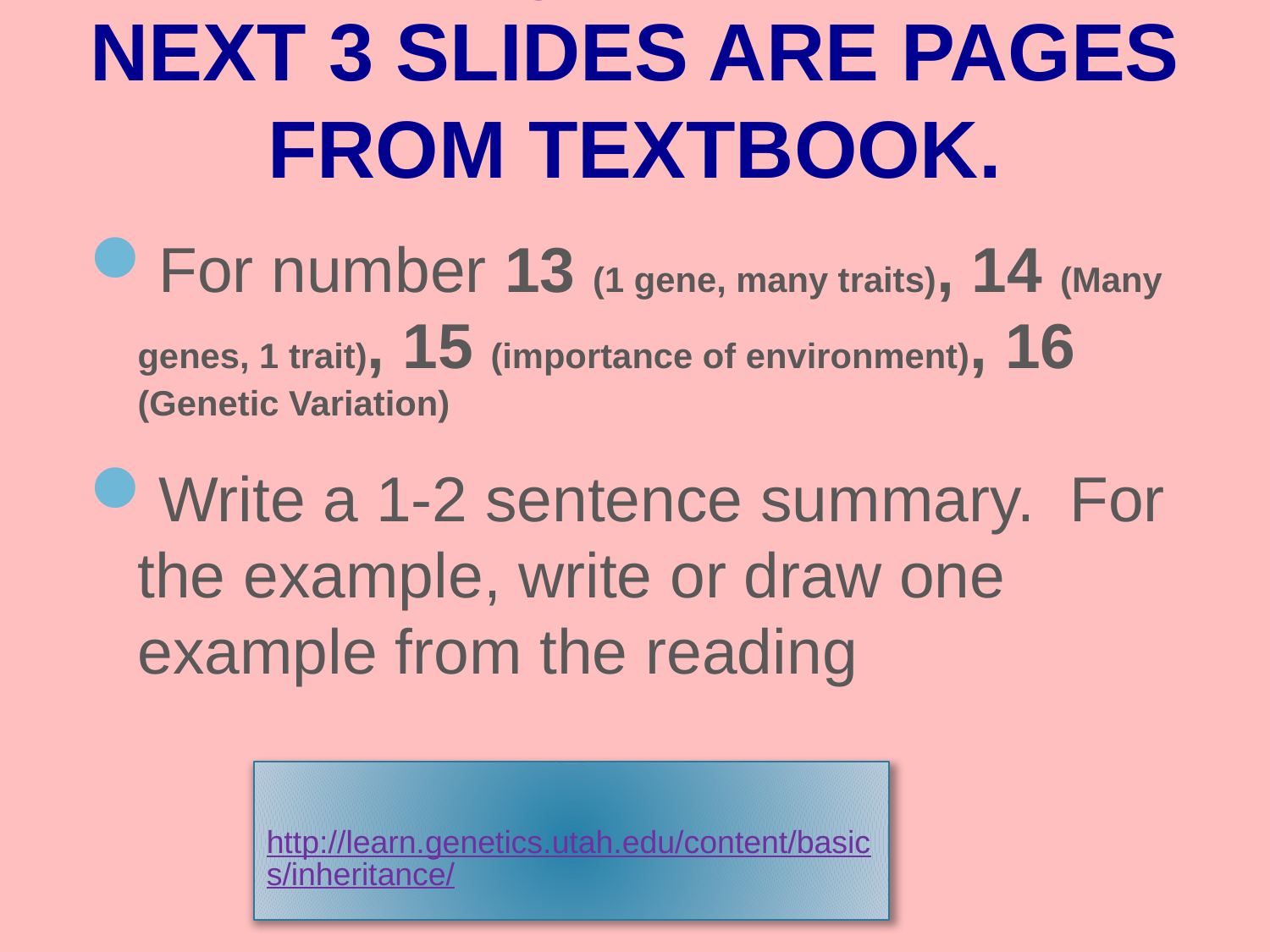

# FROM the green book, THE NEXT 3 SLIDES ARE PAGES FROM TEXTBOOK.
For number 13 (1 gene, many traits), 14 (Many genes, 1 trait), 15 (importance of environment), 16 (Genetic Variation)
Write a 1-2 sentence summary.  For the example, write or draw one example from the reading
http://learn.genetics.utah.edu/content/basics/inheritance/